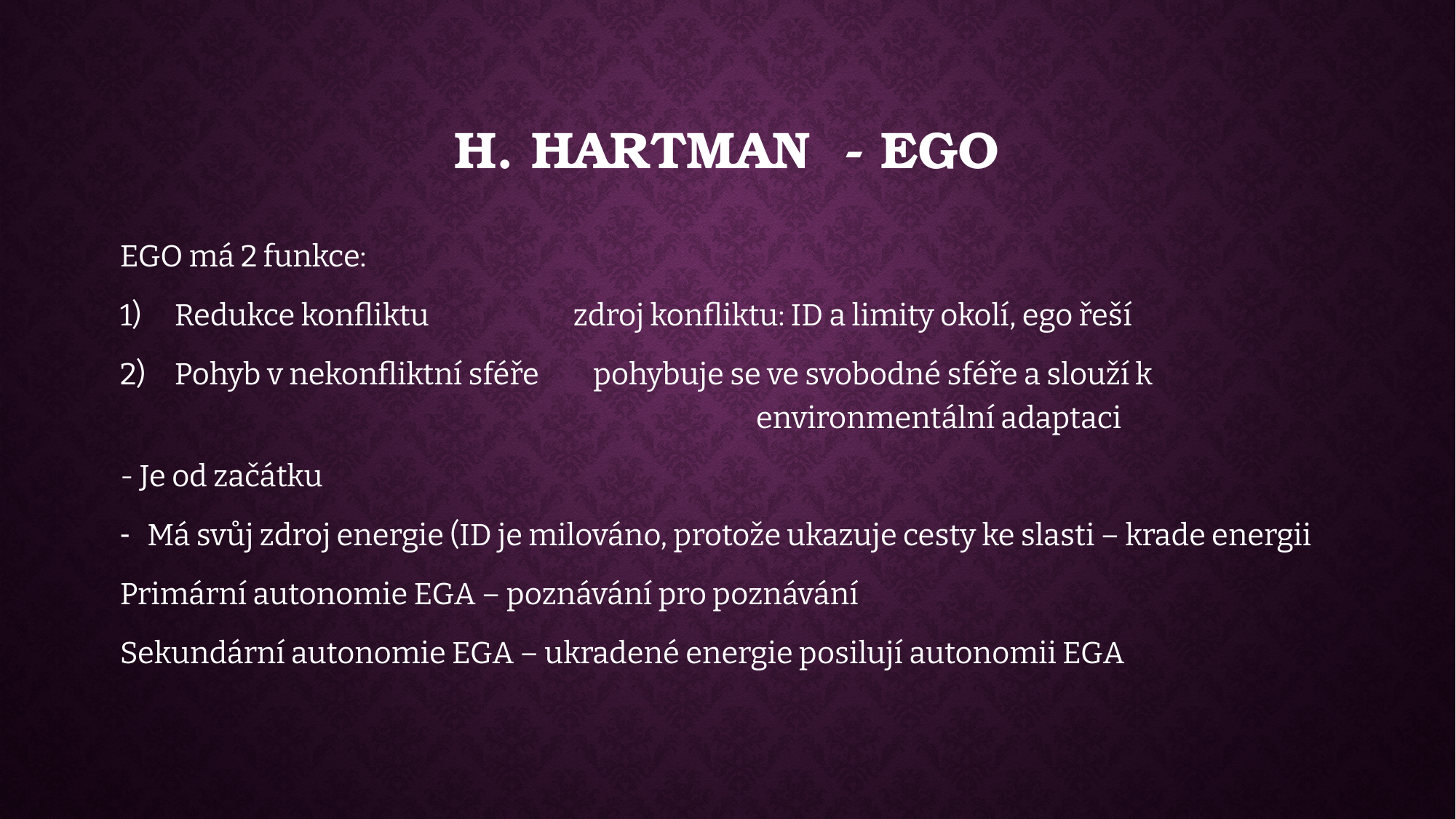

# H. Hartman  - ego

EGO má 2 funkce:
Redukce konfliktu                        zdroj konfliktu: ID a limity okolí, ego řeší
Pohyb v nekonfliktní sféře         pohybuje se ve svobodné sféře a slouží k 						      environmentální adaptaci
- Je od začátku
Má svůj zdroj energie (ID je milováno, protože ukazuje cesty ke slasti – krade energii
Primární autonomie EGA – poznávání pro poznávání
Sekundární autonomie EGA – ukradené energie posilují autonomii EGA